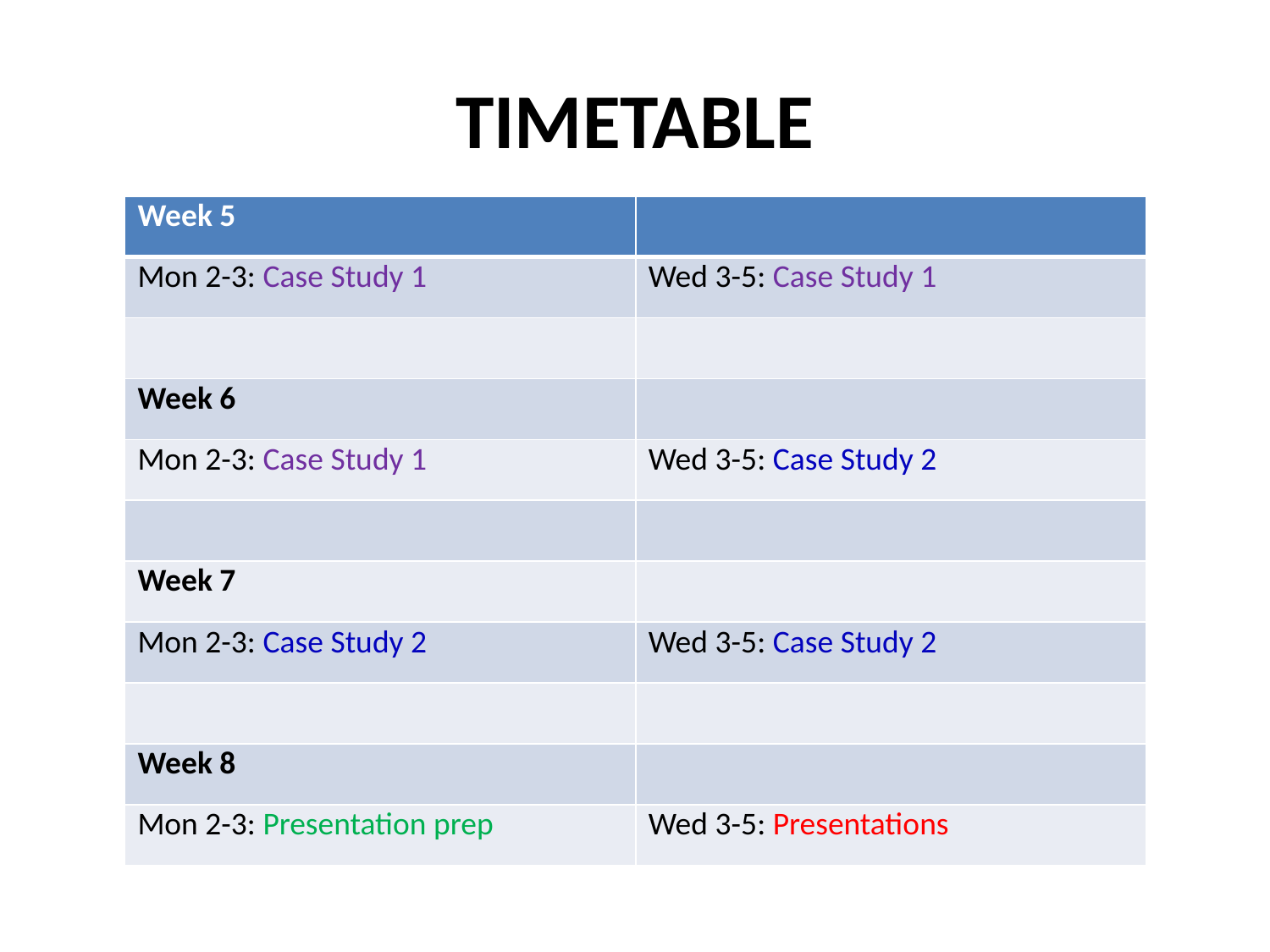

# TIMETABLE
| Week 5 |  |
| --- | --- |
| Mon 2-3: Case Study 1 | Wed 3-5: Case Study 1 |
|  |  |
| Week 6 |  |
| Mon 2-3: Case Study 1 | Wed 3-5: Case Study 2 |
|  |  |
| Week 7 |  |
| Mon 2-3: Case Study 2 | Wed 3-5: Case Study 2 |
|  |  |
| Week 8 |  |
| Mon 2-3: Presentation prep | Wed 3-5: Presentations |